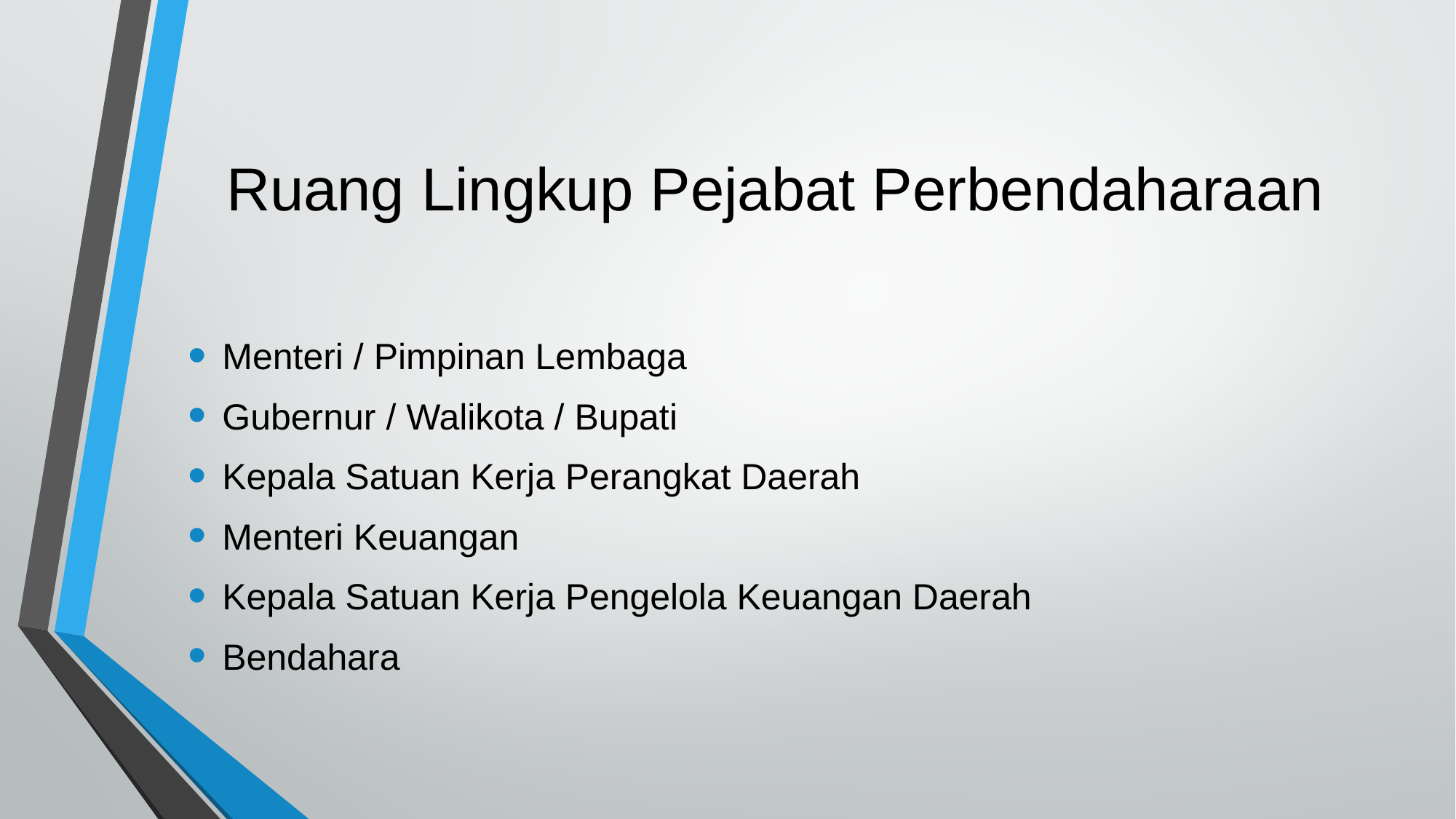

# Ruang Lingkup Pejabat Perbendaharaan
Menteri / Pimpinan Lembaga
Gubernur / Walikota / Bupati
Kepala Satuan Kerja Perangkat Daerah
Menteri Keuangan
Kepala Satuan Kerja Pengelola Keuangan Daerah
Bendahara